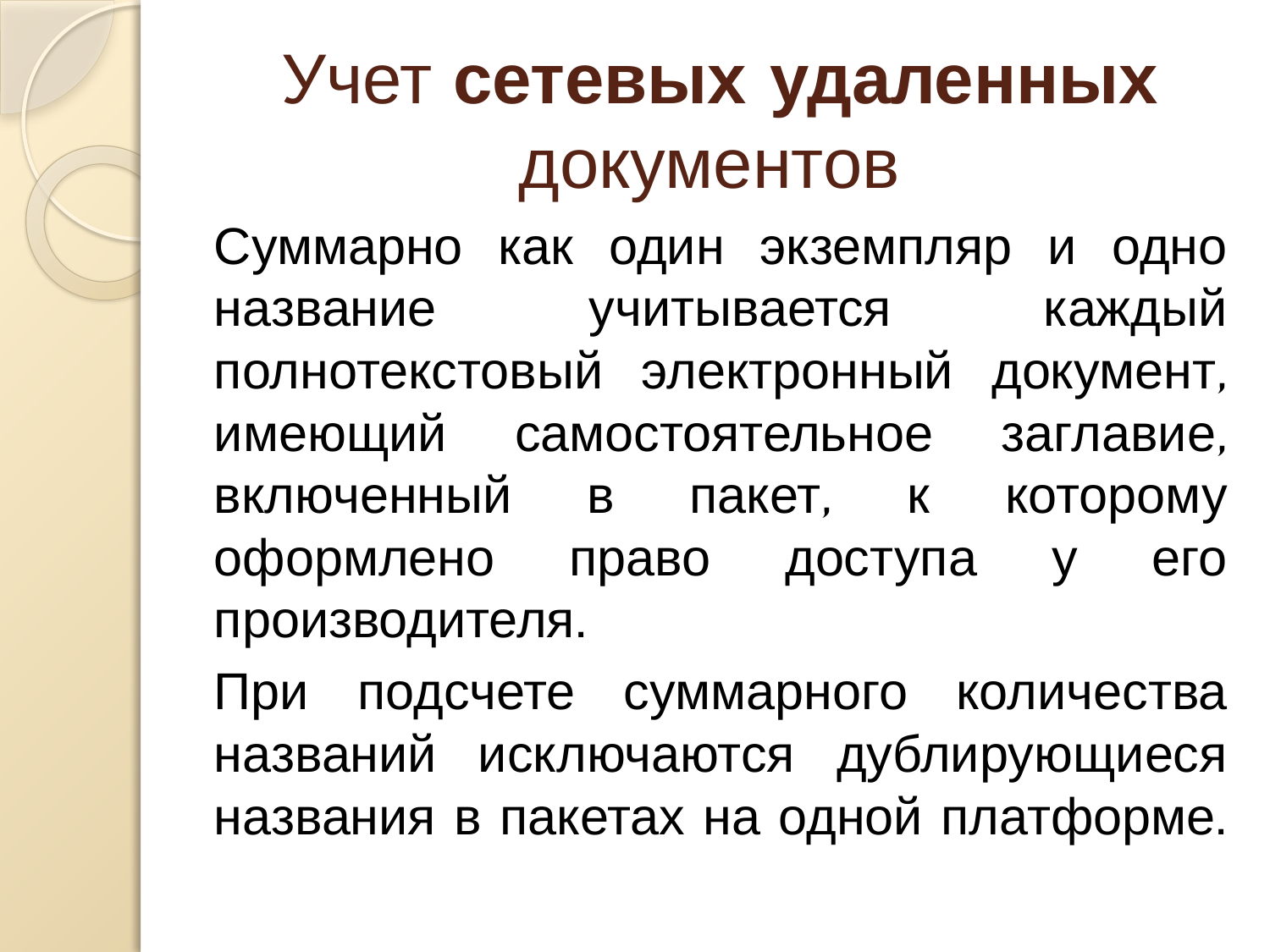

# Учет сетевых удаленных документов
Суммарно как один экземпляр и одно название учитывается каждый полнотекстовый электронный документ, имеющий самостоятельное заглавие, включенный в пакет, к которому оформлено право доступа у его производителя.
При подсчете суммарного количества названий исключаются дублирующиеся названия в пакетах на одной платформе.